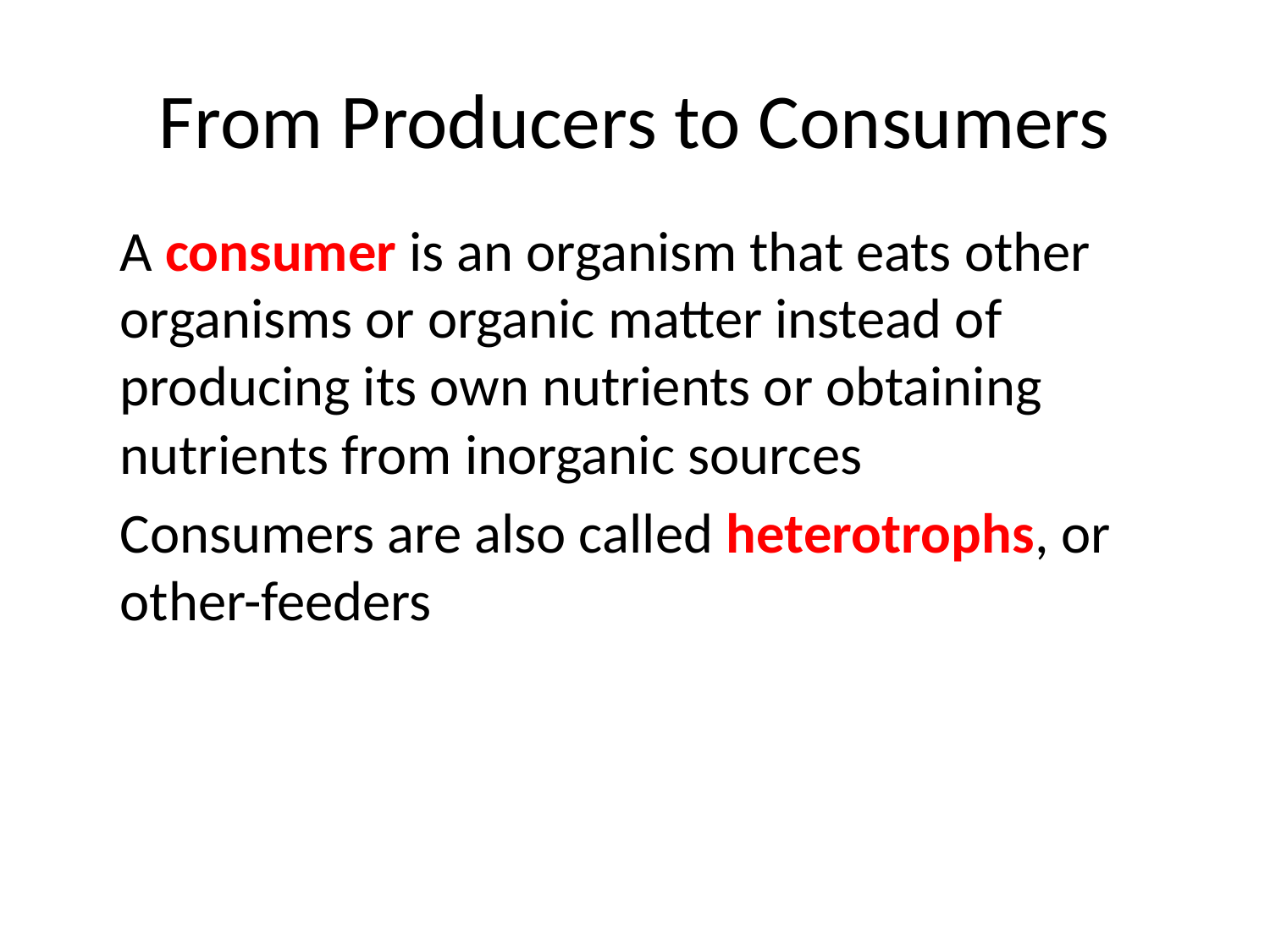

# From Producers to Consumers
A consumer is an organism that eats other organisms or organic matter instead of producing its own nutrients or obtaining nutrients from inorganic sources
Consumers are also called heterotrophs, or other-feeders